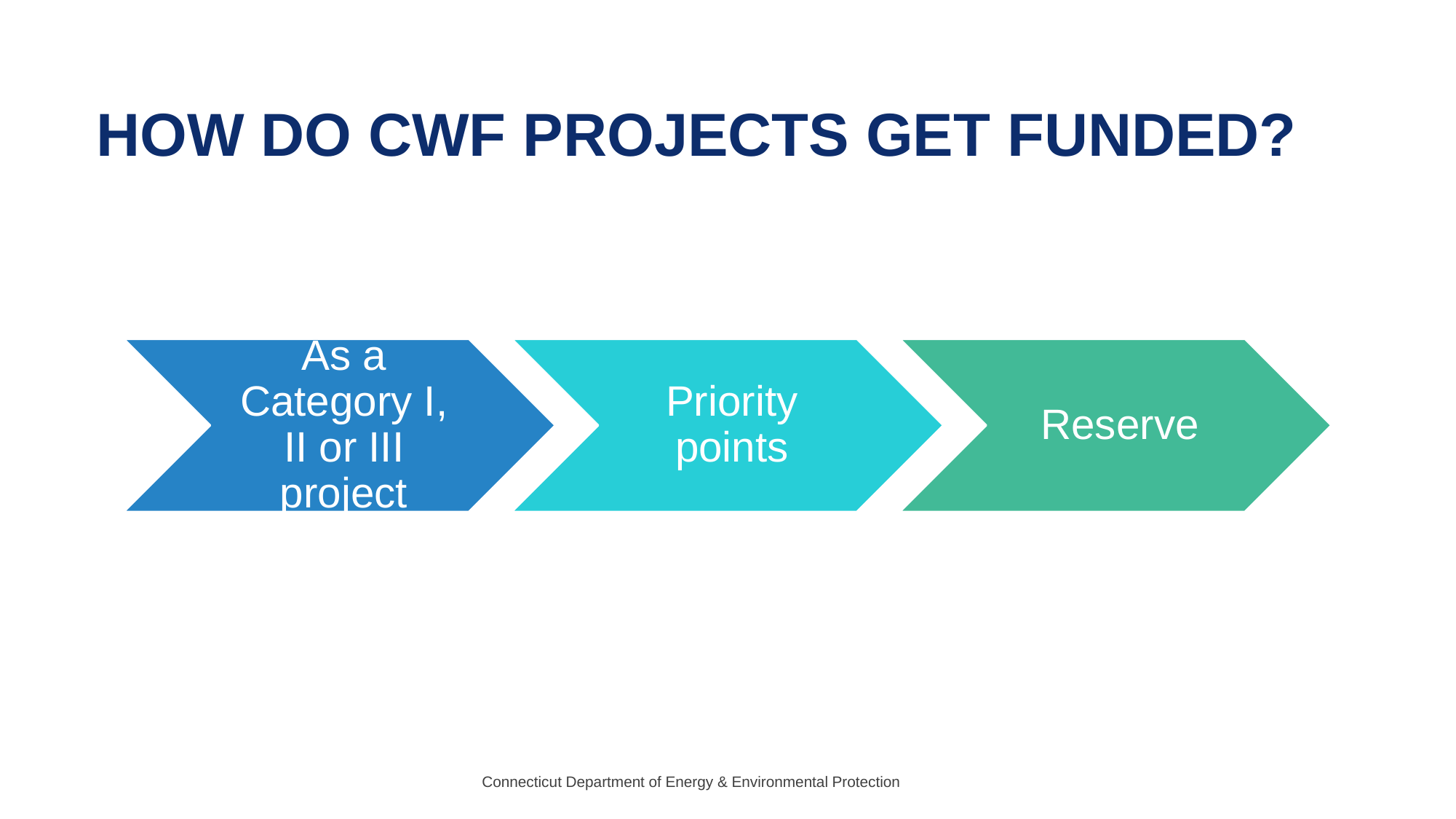

# How do CWF projects get funded?
As a Category I, II or III project
Priority points
Reserve
Connecticut Department of Energy & Environmental Protection